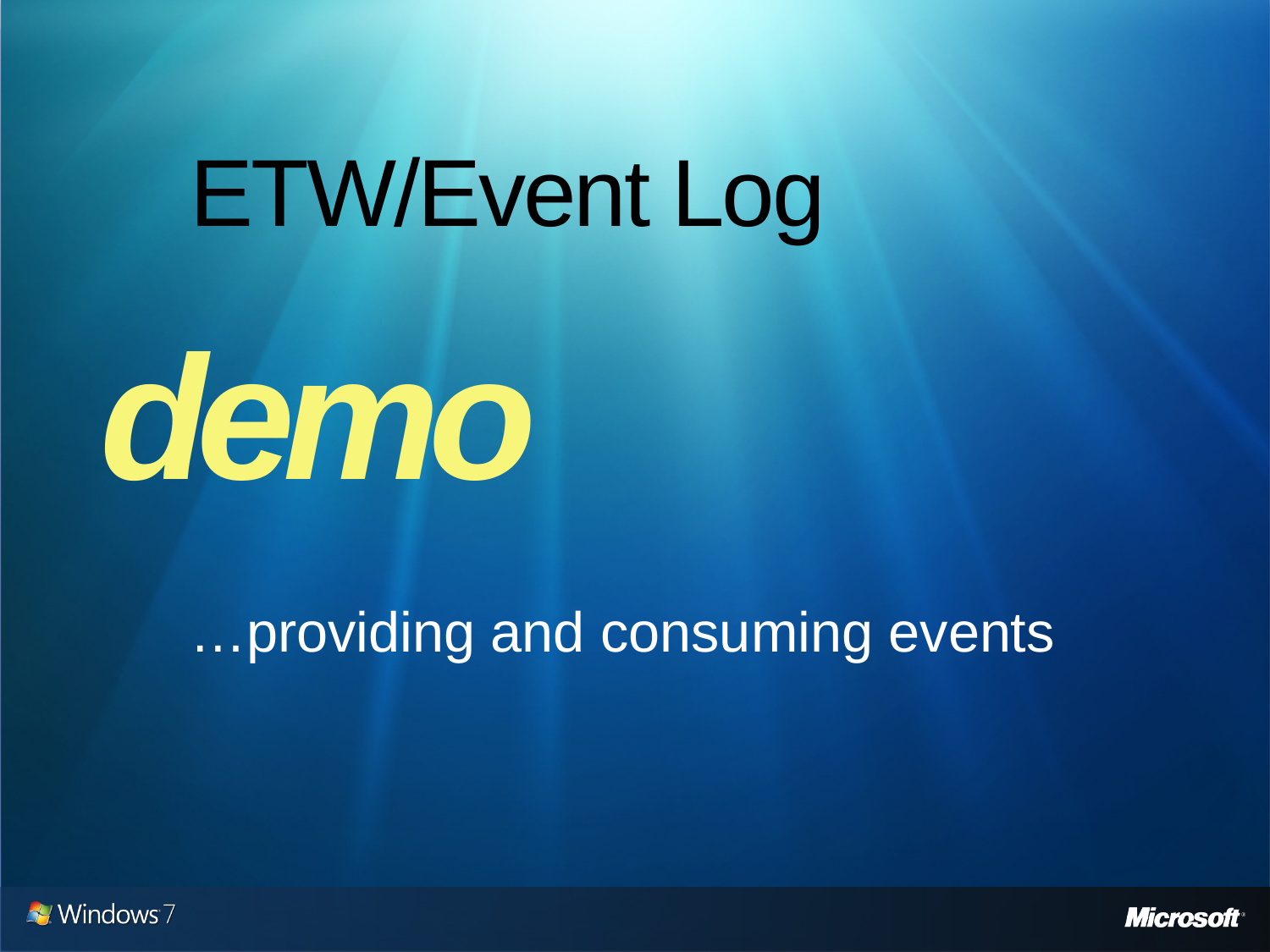

# ETW/Event Log
demo
…providing and consuming events